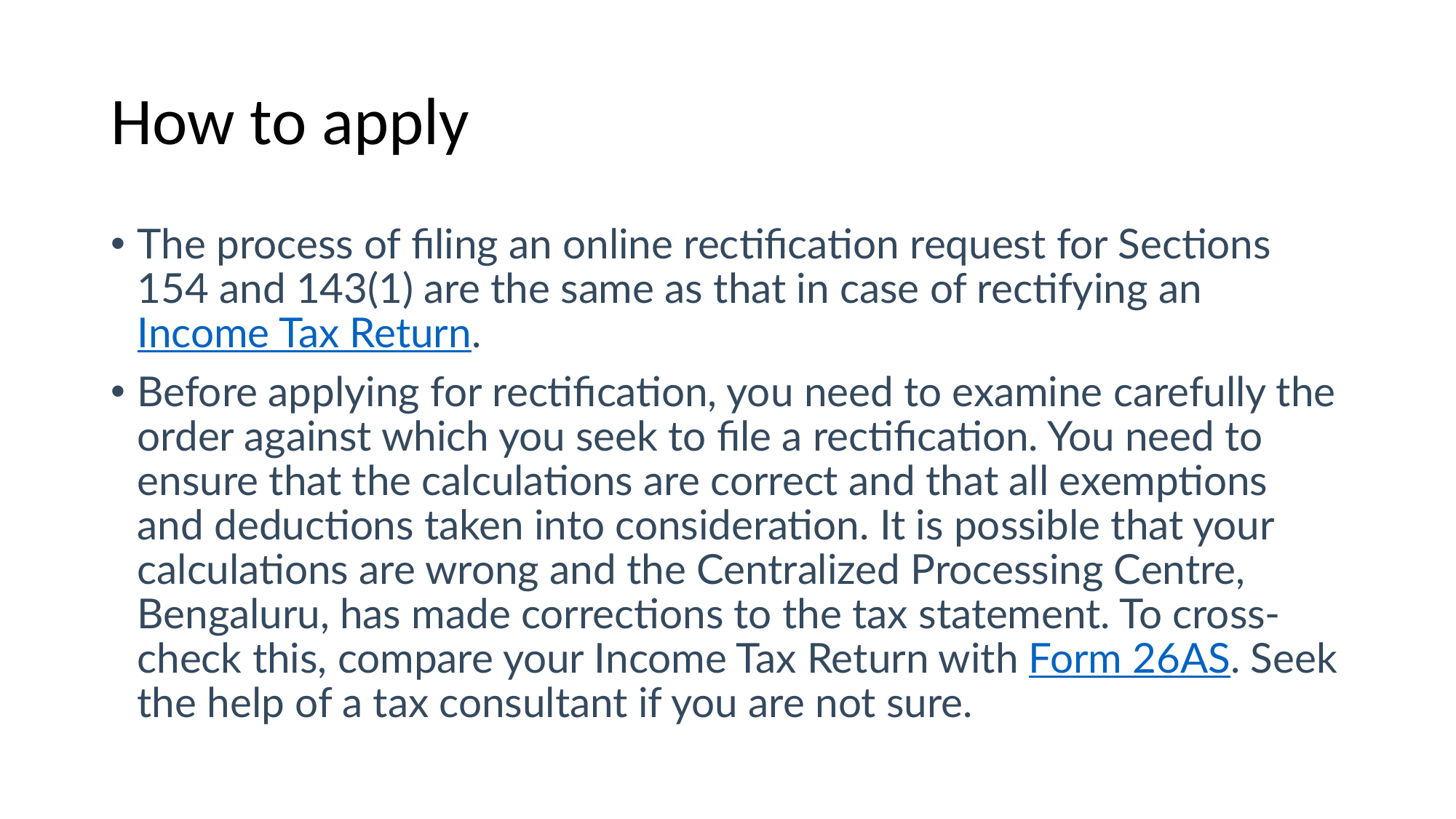

# How to apply
The process of filing an online rectification request for Sections 154 and 143(1) are the same as that in case of rectifying an Income Tax Return.
Before applying for rectification, you need to examine carefully the order against which you seek to file a rectification. You need to ensure that the calculations are correct and that all exemptions and deductions taken into consideration. It is possible that your calculations are wrong and the Centralized Processing Centre, Bengaluru, has made corrections to the tax statement. To cross-check this, compare your Income Tax Return with Form 26AS. Seek the help of a tax consultant if you are not sure.